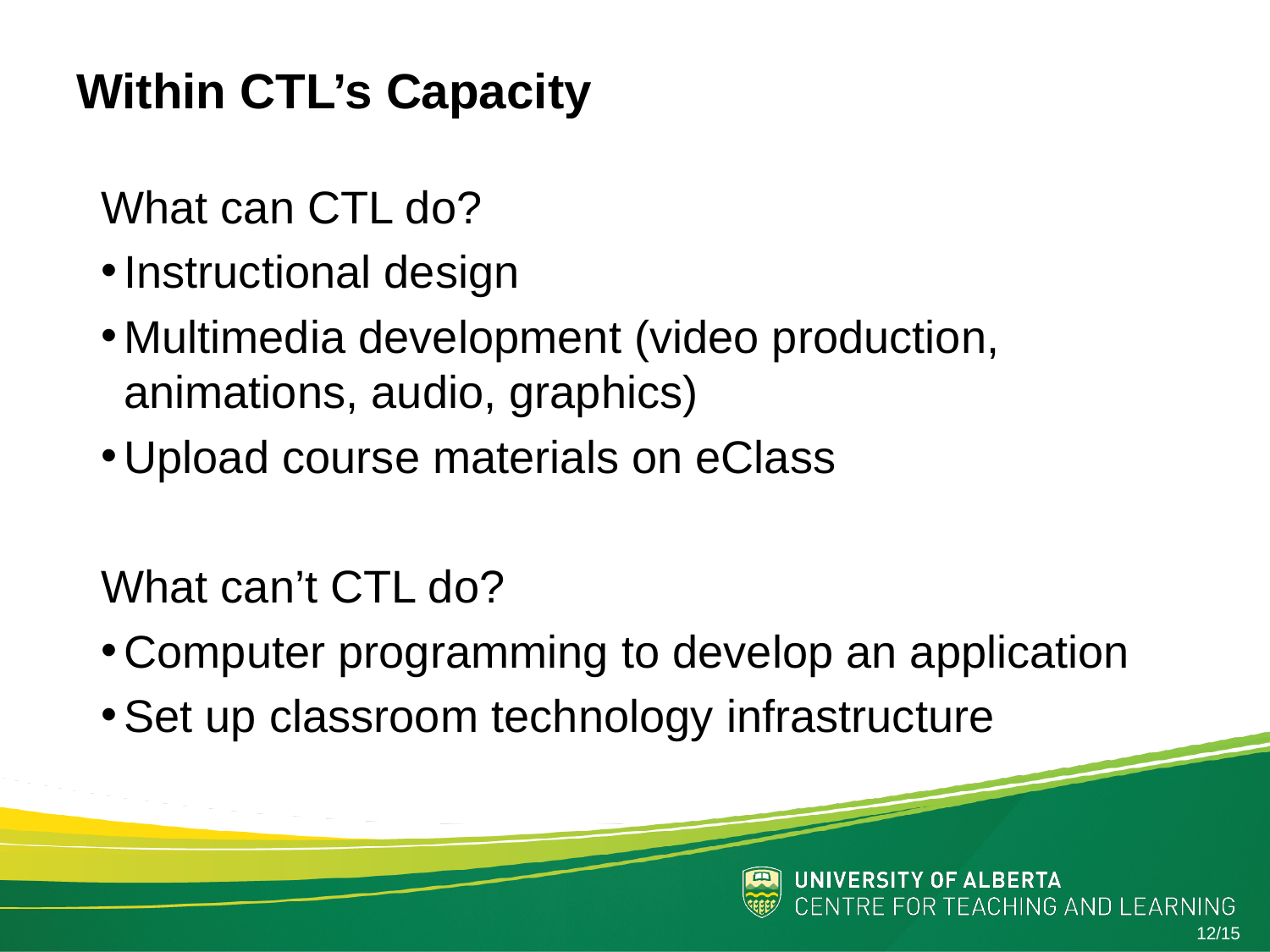

# Within CTL’s Capacity
What can CTL do?
Instructional design
Multimedia development (video production, animations, audio, graphics)
Upload course materials on eClass

What can’t CTL do?
Computer programming to develop an application
Set up classroom technology infrastructure

12/15